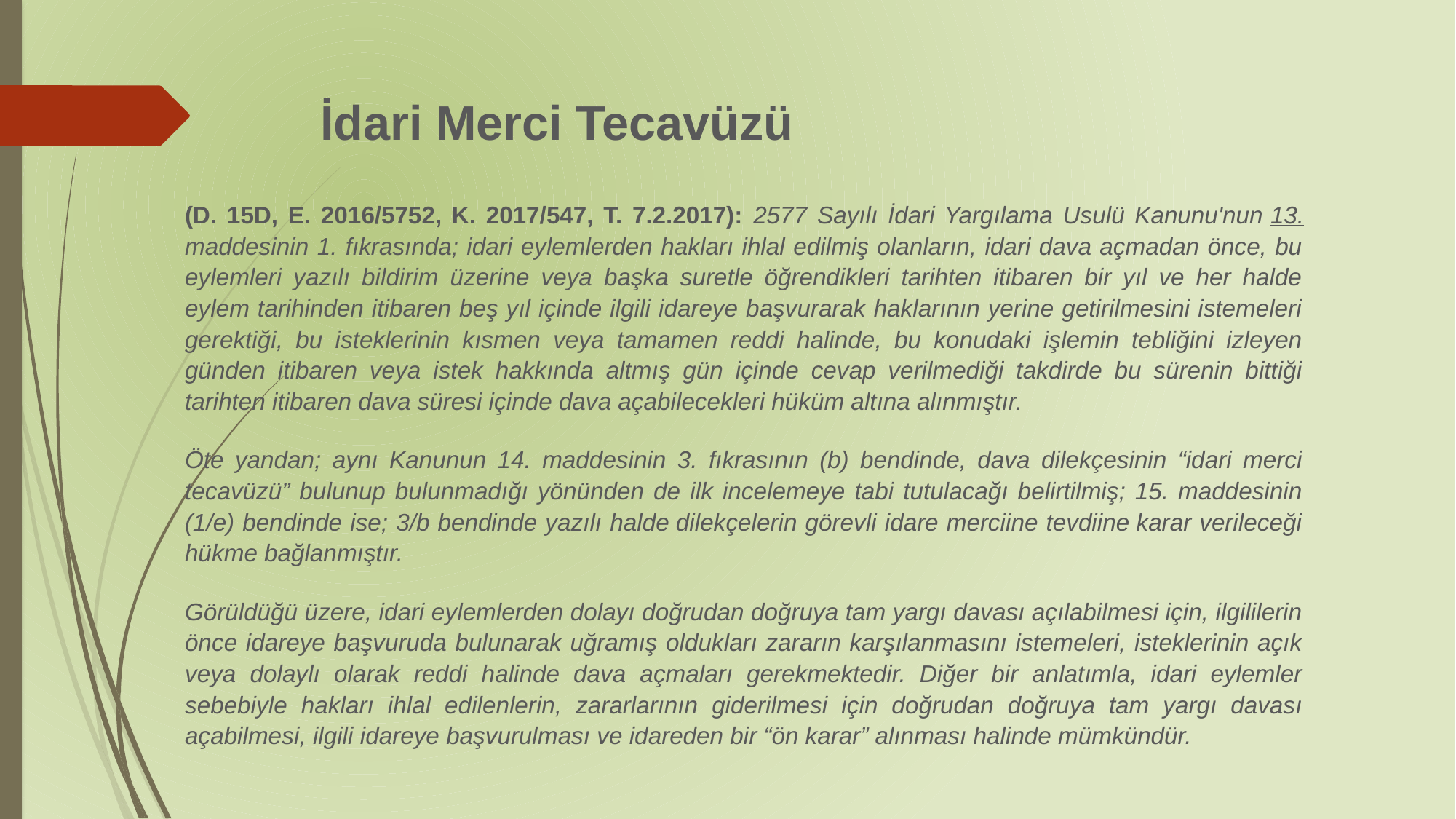

# İdari Merci Tecavüzü
(D. 15D, E. 2016/5752, K. 2017/547, T. 7.2.2017): 2577 Sayılı İdari Yargılama Usulü Kanunu'nun 13. maddesinin 1. fıkrasında; idari eylemlerden hakları ihlal edilmiş olanların, idari dava açmadan önce, bu eylemleri yazılı bildirim üzerine veya başka suretle öğrendikleri tarihten itibaren bir yıl ve her halde eylem tarihinden itibaren beş yıl içinde ilgili idareye başvurarak haklarının yerine getirilmesini istemeleri gerektiği, bu isteklerinin kısmen veya tamamen reddi halinde, bu konudaki işlemin tebliğini izleyen günden itibaren veya istek hakkında altmış gün içinde cevap verilmediği takdirde bu sürenin bittiği tarihten itibaren dava süresi içinde dava açabilecekleri hüküm altına alınmıştır.
Öte yandan; aynı Kanunun 14. maddesinin 3. fıkrasının (b) bendinde, dava dilekçesinin “idari merci tecavüzü” bulunup bulunmadığı yönünden de ilk incelemeye tabi tutulacağı belirtilmiş; 15. maddesinin (1/e) bendinde ise; 3/b bendinde yazılı halde dilekçelerin görevli idare merciine tevdiine karar verileceği hükme bağlanmıştır.
Görüldüğü üzere, idari eylemlerden dolayı doğrudan doğruya tam yargı davası açılabilmesi için, ilgililerin önce idareye başvuruda bulunarak uğramış oldukları zararın karşılanmasını istemeleri, isteklerinin açık veya dolaylı olarak reddi halinde dava açmaları gerekmektedir. Diğer bir anlatımla, idari eylemler sebebiyle hakları ihlal edilenlerin, zararlarının giderilmesi için doğrudan doğruya tam yargı davası açabilmesi, ilgili idareye başvurulması ve idareden bir “ön karar” alınması halinde mümkündür.